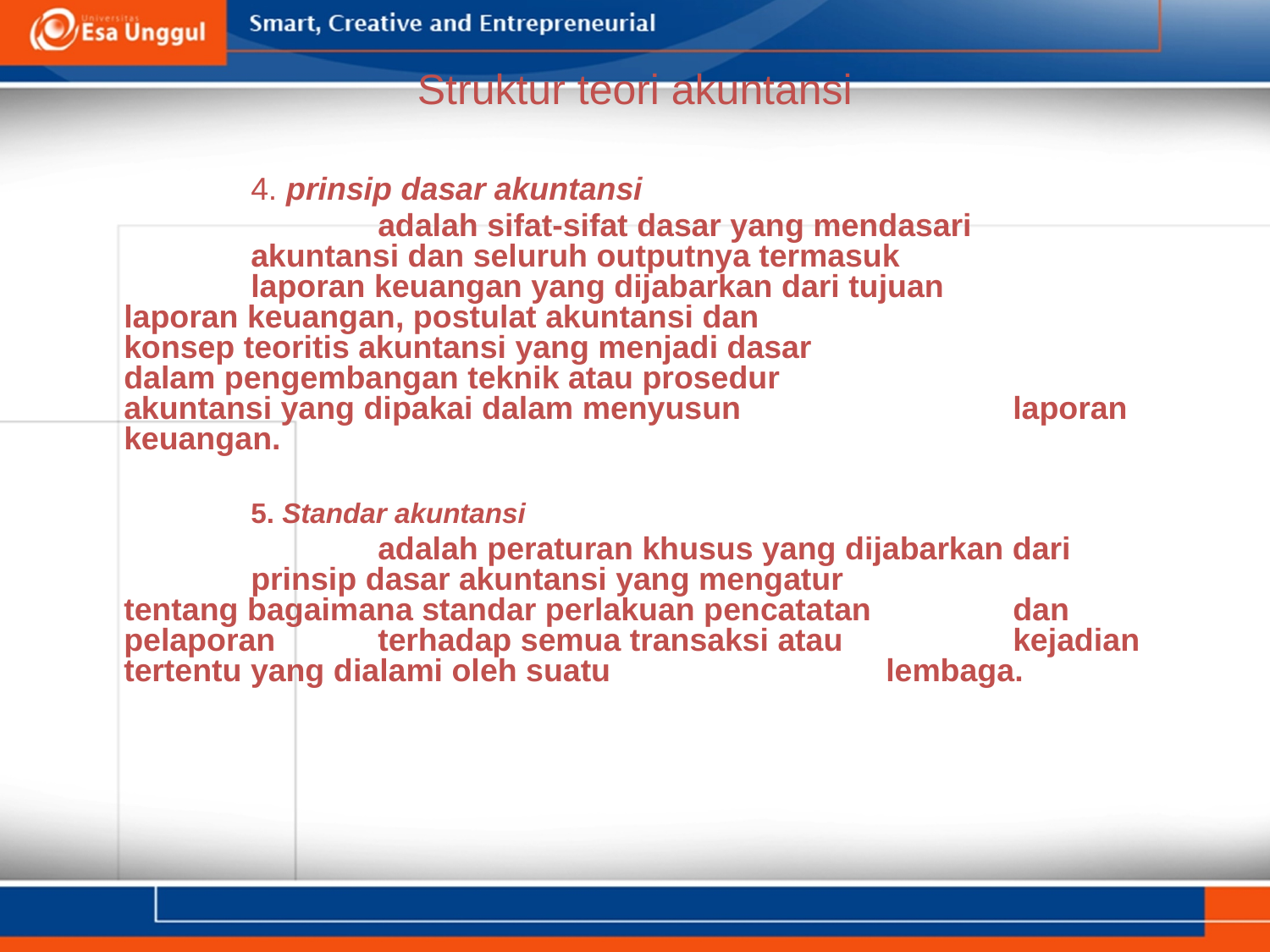

# Struktur teori akuntansi
		4. prinsip dasar akuntansi
			adalah sifat-sifat dasar yang mendasari 			akuntansi dan seluruh outputnya termasuk 			laporan keuangan yang dijabarkan dari tujuan 		laporan keuangan, postulat akuntansi dan 			konsep teoritis akuntansi yang menjadi dasar 			dalam pengembangan teknik atau prosedur  			akuntansi yang dipakai dalam menyusun 			laporan keuangan.

		5. Standar akuntansi
			adalah peraturan khusus yang dijabarkan dari 		prinsip dasar akuntansi yang mengatur 			tentang bagaimana standar perlakuan pencatatan 		dan pelaporan	terhadap semua transaksi atau 		kejadian tertentu yang dialami oleh suatu 			lembaga.